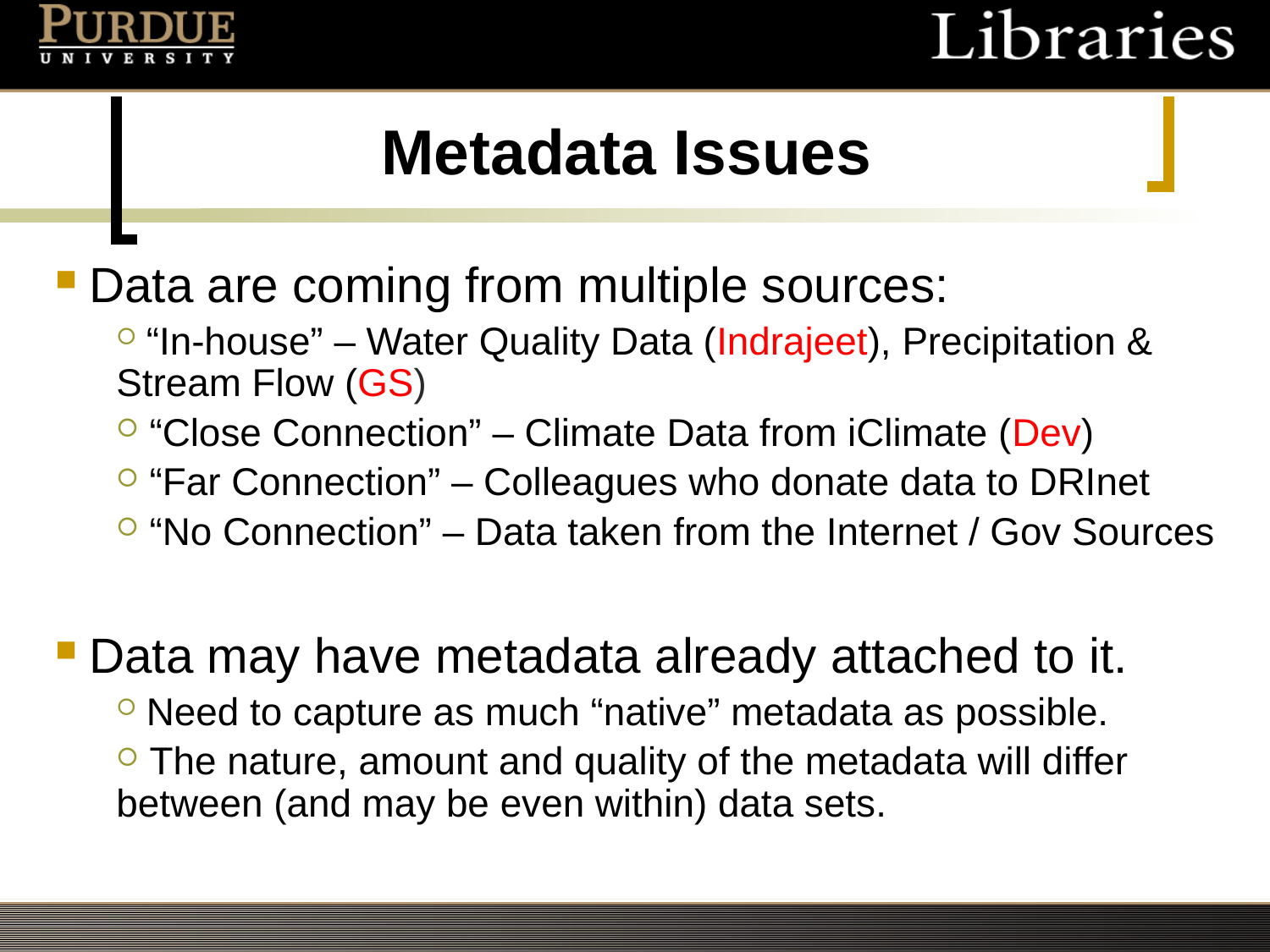

# Metadata Issues
 Data are coming from multiple sources:
 “In-house” – Water Quality Data (Indrajeet), Precipitation & Stream Flow (GS)
 “Close Connection” – Climate Data from iClimate (Dev)
 “Far Connection” – Colleagues who donate data to DRInet
 “No Connection” – Data taken from the Internet / Gov Sources

 Data may have metadata already attached to it.
 Need to capture as much “native” metadata as possible.
 The nature, amount and quality of the metadata will differ between (and may be even within) data sets.